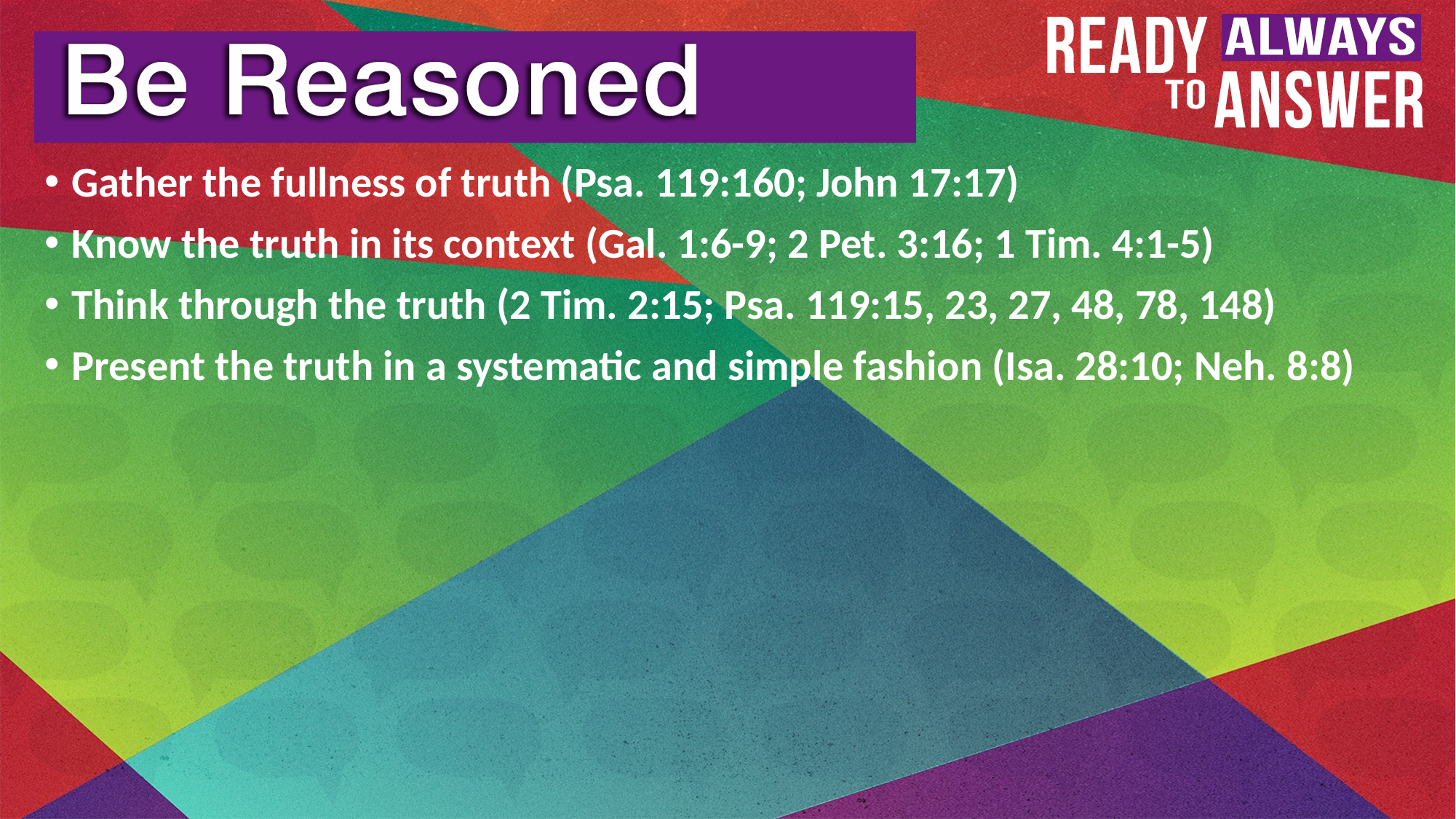

Gather the fullness of truth (Psa. 119:160; John 17:17)
Know the truth in its context (Gal. 1:6-9; 2 Pet. 3:16; 1 Tim. 4:1-5)
Think through the truth (2 Tim. 2:15; Psa. 119:15, 23, 27, 48, 78, 148)
Present the truth in a systematic and simple fashion (Isa. 28:10; Neh. 8:8)